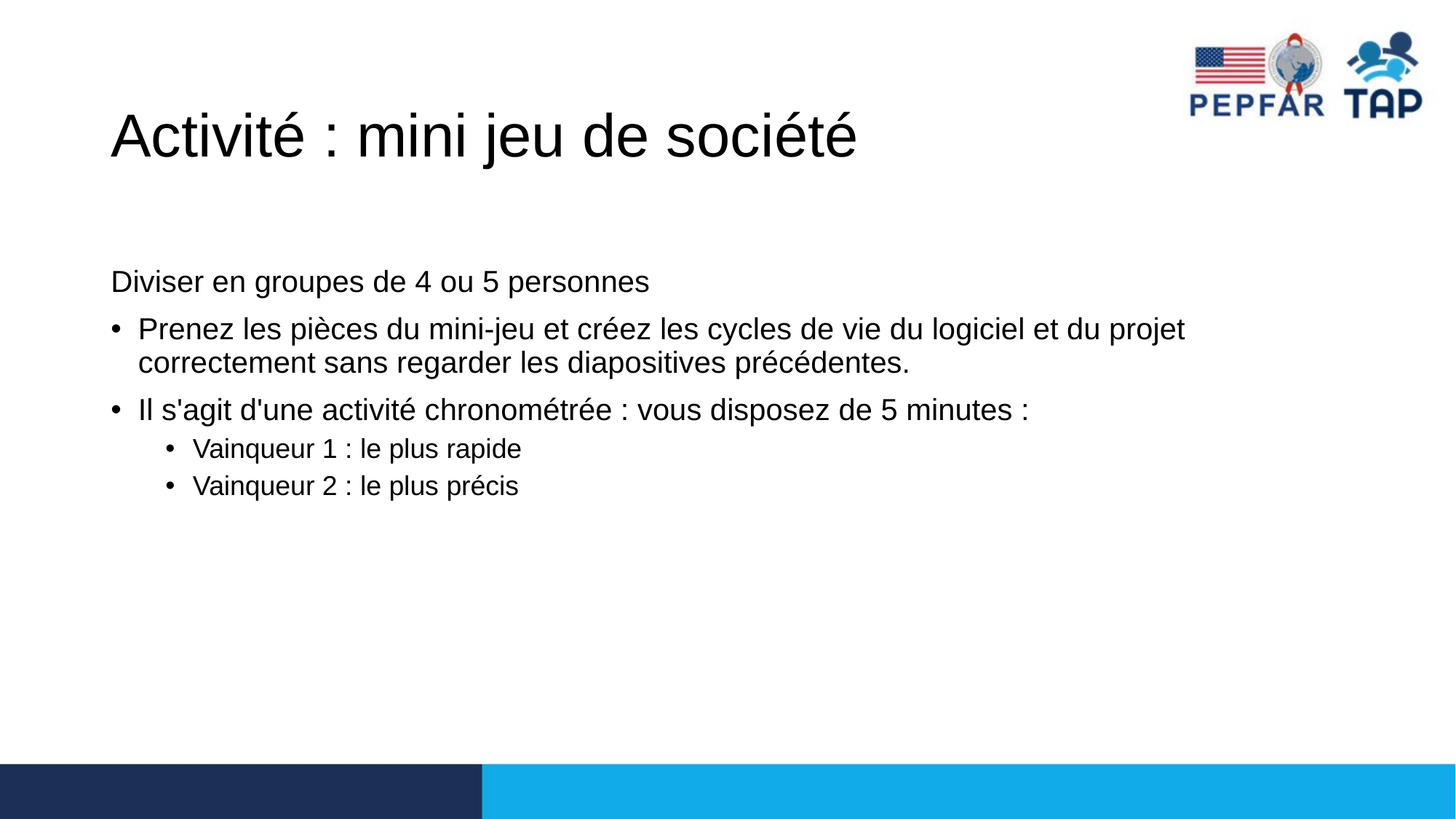

# Activité : mini jeu de société
Diviser en groupes de 4 ou 5 personnes
Prenez les pièces du mini-jeu et créez les cycles de vie du logiciel et du projet correctement sans regarder les diapositives précédentes.
Il s'agit d'une activité chronométrée : vous disposez de 5 minutes :
Vainqueur 1 : le plus rapide
Vainqueur 2 : le plus précis